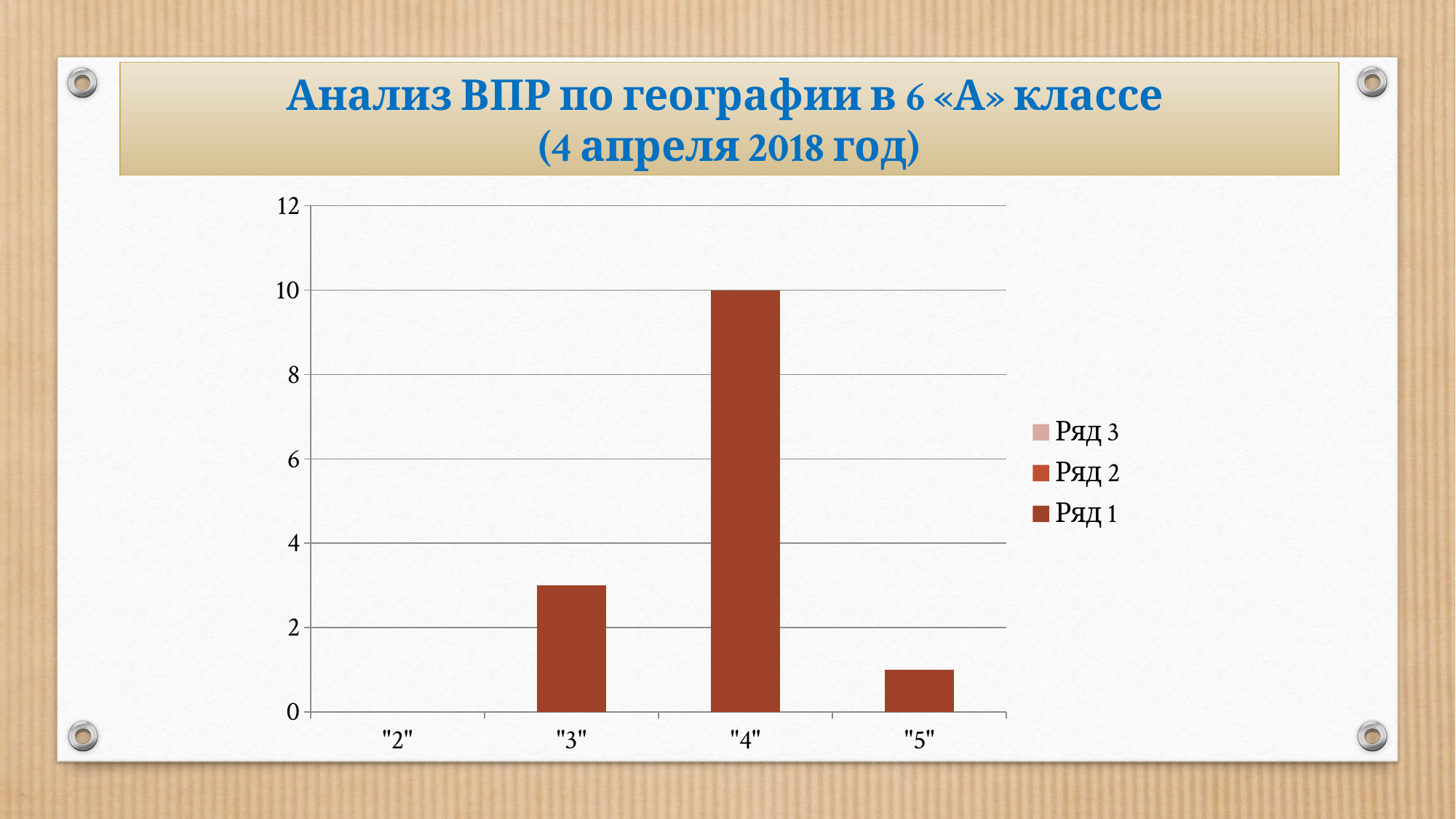

Анализ ВПР по географии в 6 «А» классе
(4 апреля 2018 год)

### Chart

| Category | Ряд 1 | Ряд 2 | Ряд 3 |
|---|---|---|---|
| "2" | 0.0 | None | None |
| "3" | 3.0 | None | None |
| "4" | 10.0 | None | None |
| "5" | 1.0 | None | None |